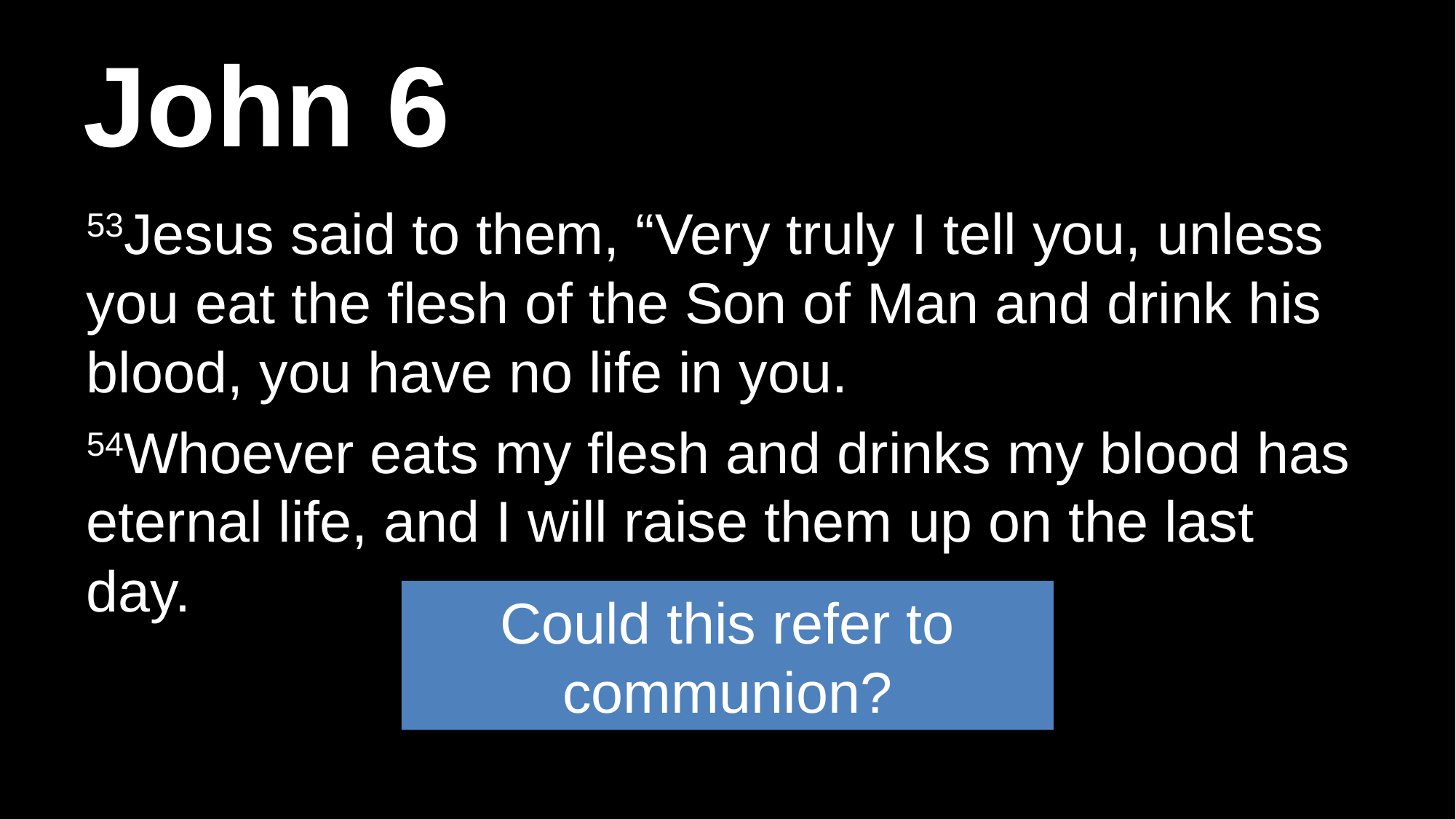

# John 6
53Jesus said to them, “Very truly I tell you, unless you eat the flesh of the Son of Man and drink his blood, you have no life in you.
54Whoever eats my flesh and drinks my blood has eternal life, and I will raise them up on the last day.
Could this refer to communion?